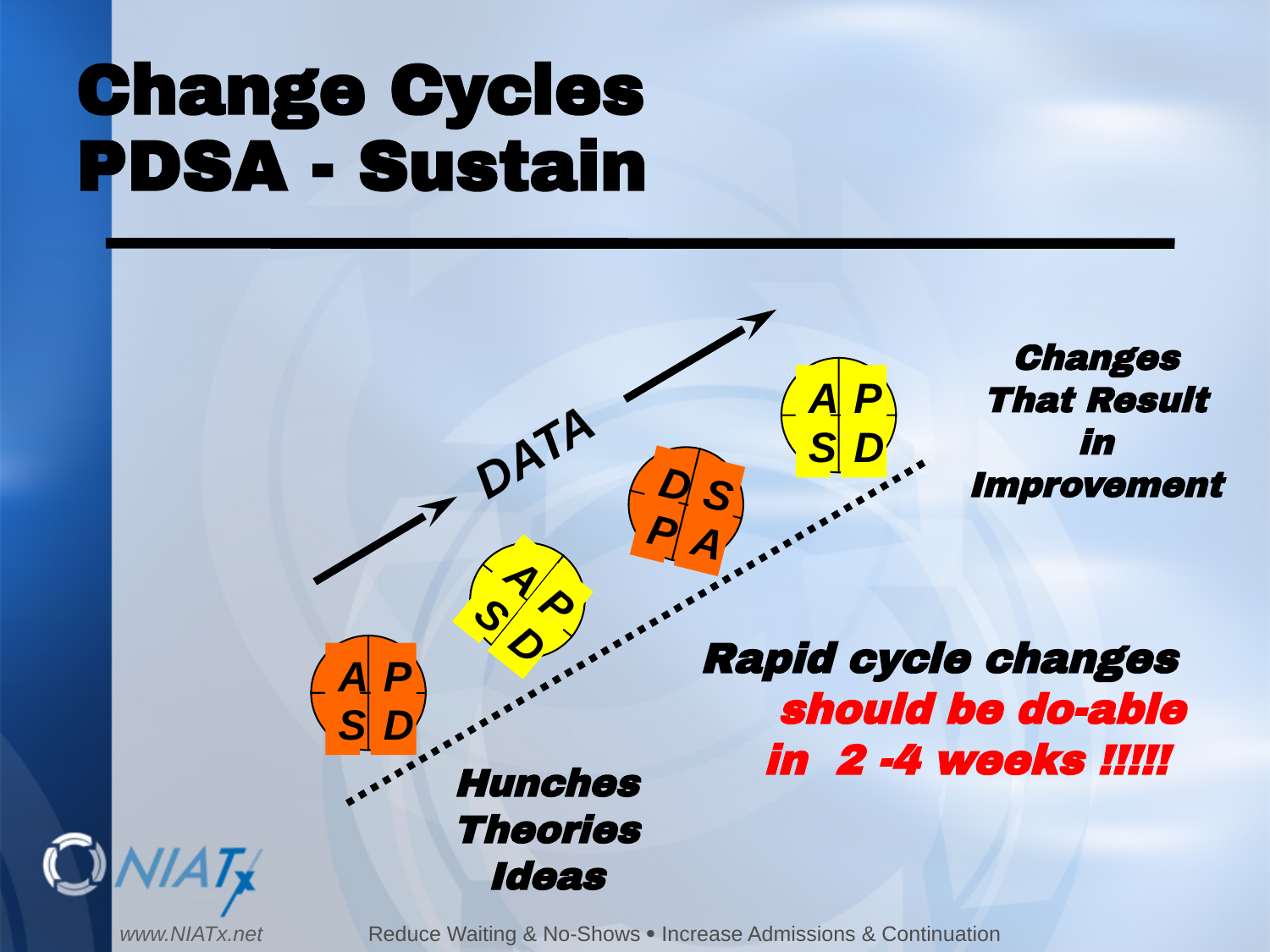

# Change Cycles PDSA - Sustain

Changes That Result in Improvement

A
P
S
D
DATA

D
S
P
A

A

P
S
D
Rapid cycle changes
 should be do-able in  2 -4 weeks !!!!!

A
P
S
D
Hunches Theories Ideas